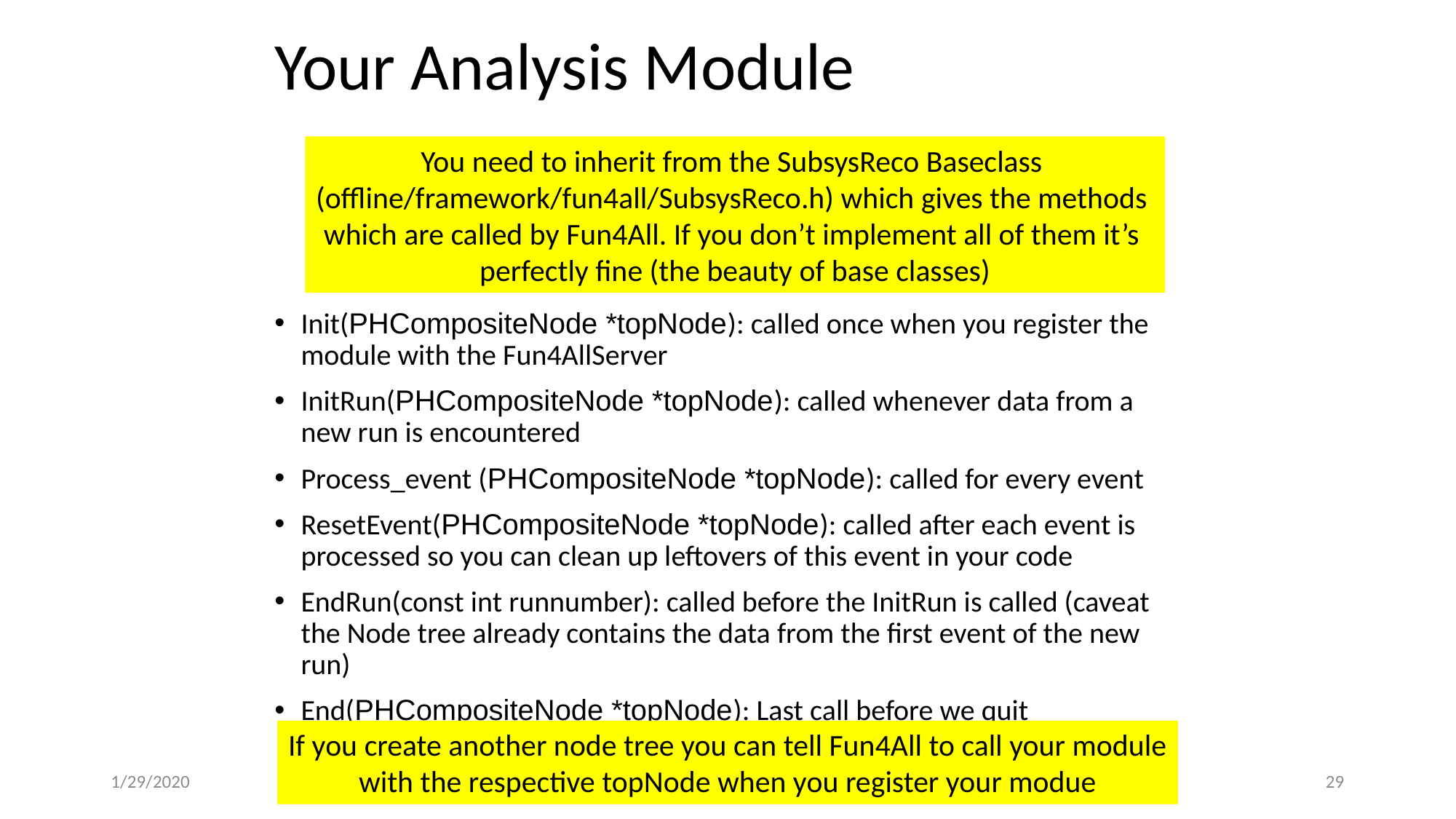

# Your Analysis Module
You need to inherit from the SubsysReco Baseclass
(offline/framework/fun4all/SubsysReco.h) which gives the methods
which are called by Fun4All. If you don’t implement all of them it’s
perfectly fine (the beauty of base classes)
Init(PHCompositeNode *topNode): called once when you register the module with the Fun4AllServer
InitRun(PHCompositeNode *topNode): called whenever data from a new run is encountered
Process_event (PHCompositeNode *topNode): called for every event
ResetEvent(PHCompositeNode *topNode): called after each event is processed so you can clean up leftovers of this event in your code
EndRun(const int runnumber): called before the InitRun is called (caveat the Node tree already contains the data from the first event of the new run)
End(PHCompositeNode *topNode): Last call before we quit
If you create another node tree you can tell Fun4All to call your module
with the respective topNode when you register your modue
1/29/2020
29